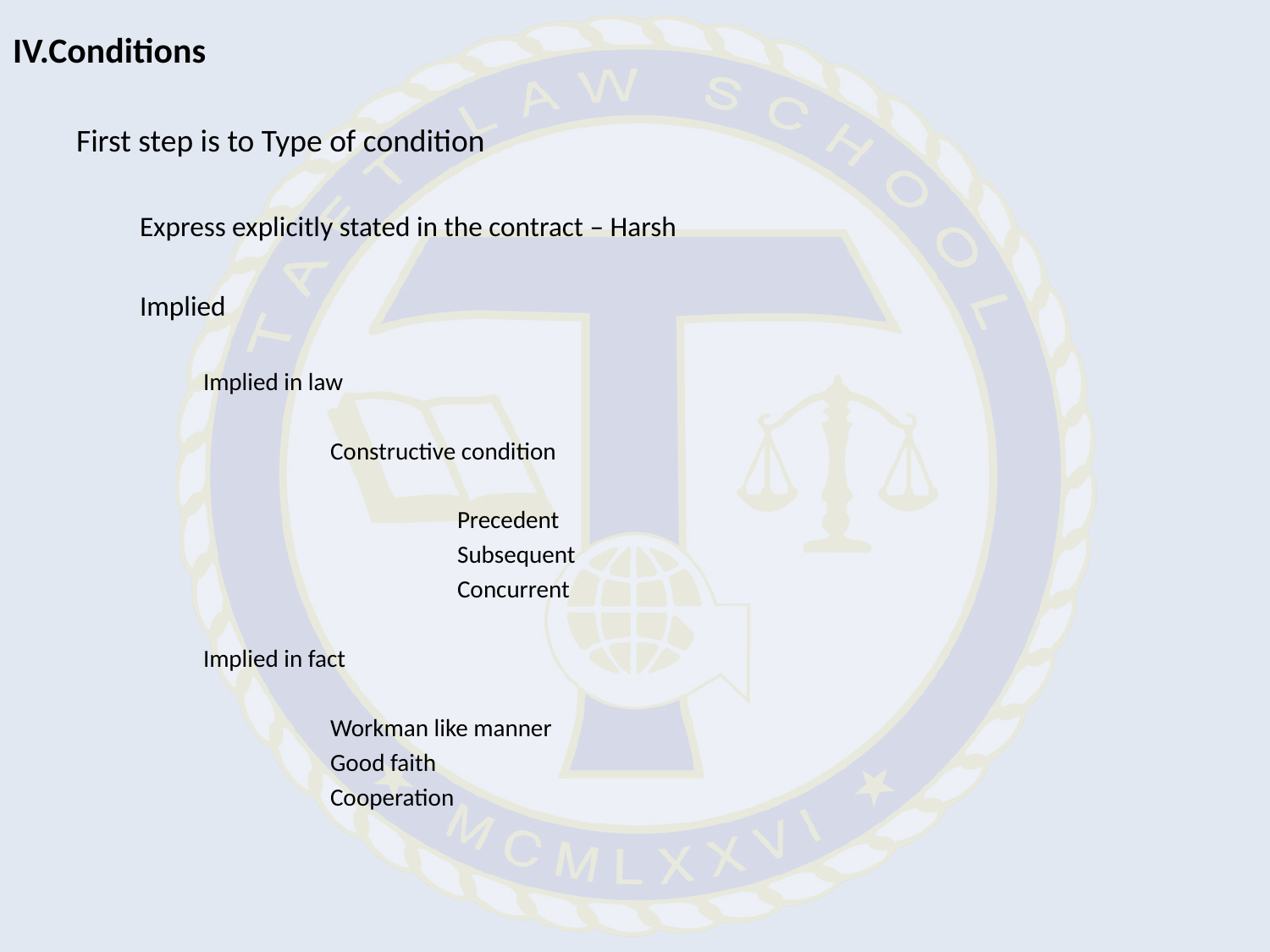

IV.Conditions

First step is to Type of condition

Express explicitly stated in the contract – Harsh

Implied

Implied in law

	Constructive condition

		Precedent
		Subsequent
		Concurrent

Implied in fact

	Workman like manner
	Good faith
	Cooperation